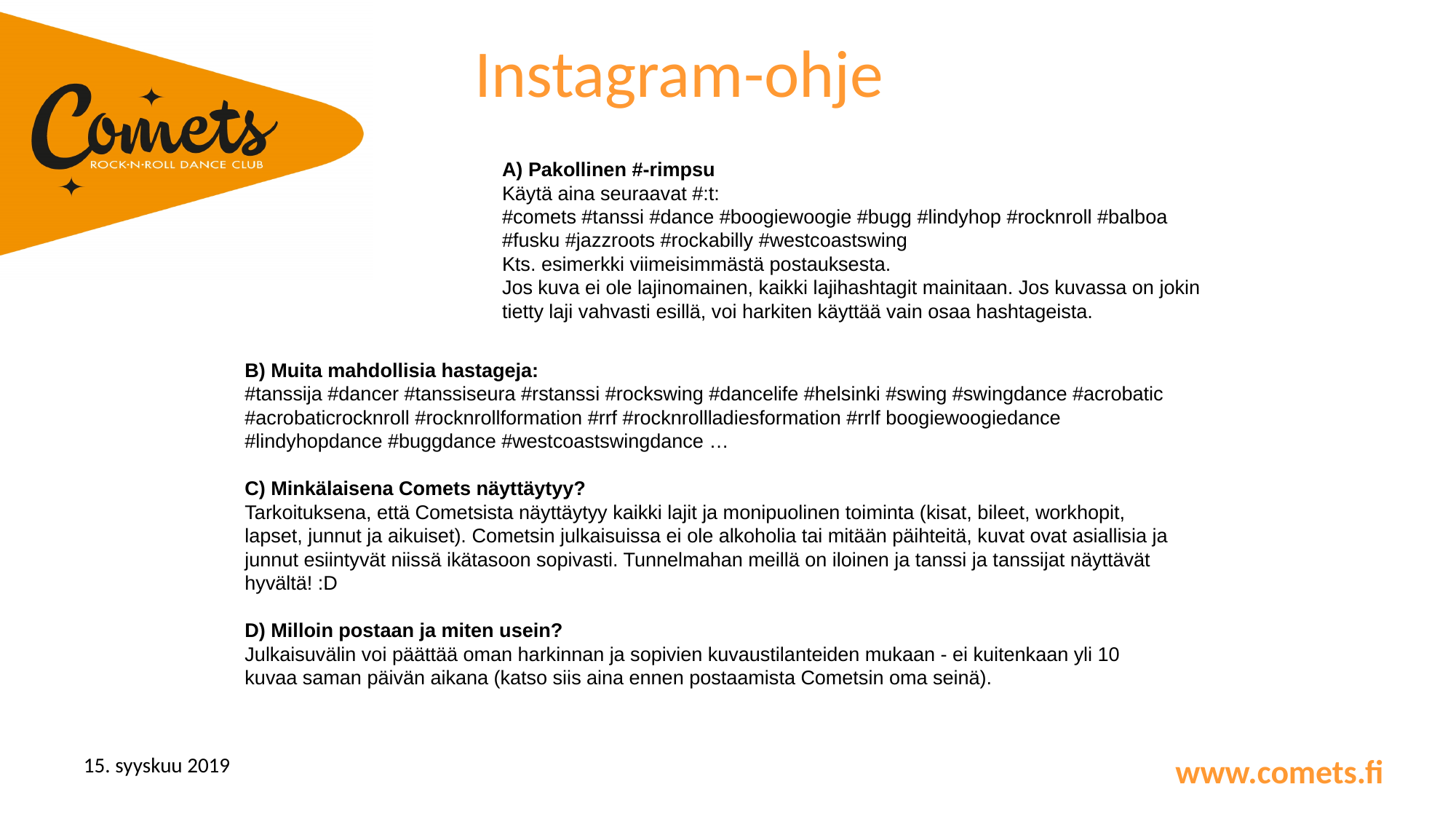

# Instagram-ohje
A) Pakollinen #-rimpsu
Käytä aina seuraavat #:t:
#comets #tanssi #dance #boogiewoogie #bugg #lindyhop #rocknroll #balboa  #fusku #jazzroots #rockabilly #westcoastswing 
Kts. esimerkki viimeisimmästä postauksesta.
Jos kuva ei ole lajinomainen, kaikki lajihashtagit mainitaan. Jos kuvassa on jokin tietty laji vahvasti esillä, voi harkiten käyttää vain osaa hashtageista.
B) Muita mahdollisia hastageja:
#tanssija #dancer #tanssiseura #rstanssi #rockswing #dancelife #helsinki #swing #swingdance #acrobatic #acrobaticrocknroll #rocknrollformation #rrf #rocknrollladiesformation #rrlf boogiewoogiedance #lindyhopdance #buggdance #westcoastswingdance …
C) Minkälaisena Comets näyttäytyy?
Tarkoituksena, että Cometsista näyttäytyy kaikki lajit ja monipuolinen toiminta (kisat, bileet, workhopit, lapset, junnut ja aikuiset). Cometsin julkaisuissa ei ole alkoholia tai mitään päihteitä, kuvat ovat asiallisia ja junnut esiintyvät niissä ikätasoon sopivasti. Tunnelmahan meillä on iloinen ja tanssi ja tanssijat näyttävät hyvältä! :D
D) Milloin postaan ja miten usein?
Julkaisuvälin voi päättää oman harkinnan ja sopivien kuvaustilanteiden mukaan - ei kuitenkaan yli 10 kuvaa saman päivän aikana (katso siis aina ennen postaamista Cometsin oma seinä).
www.comets.fi
15. syyskuu 2019